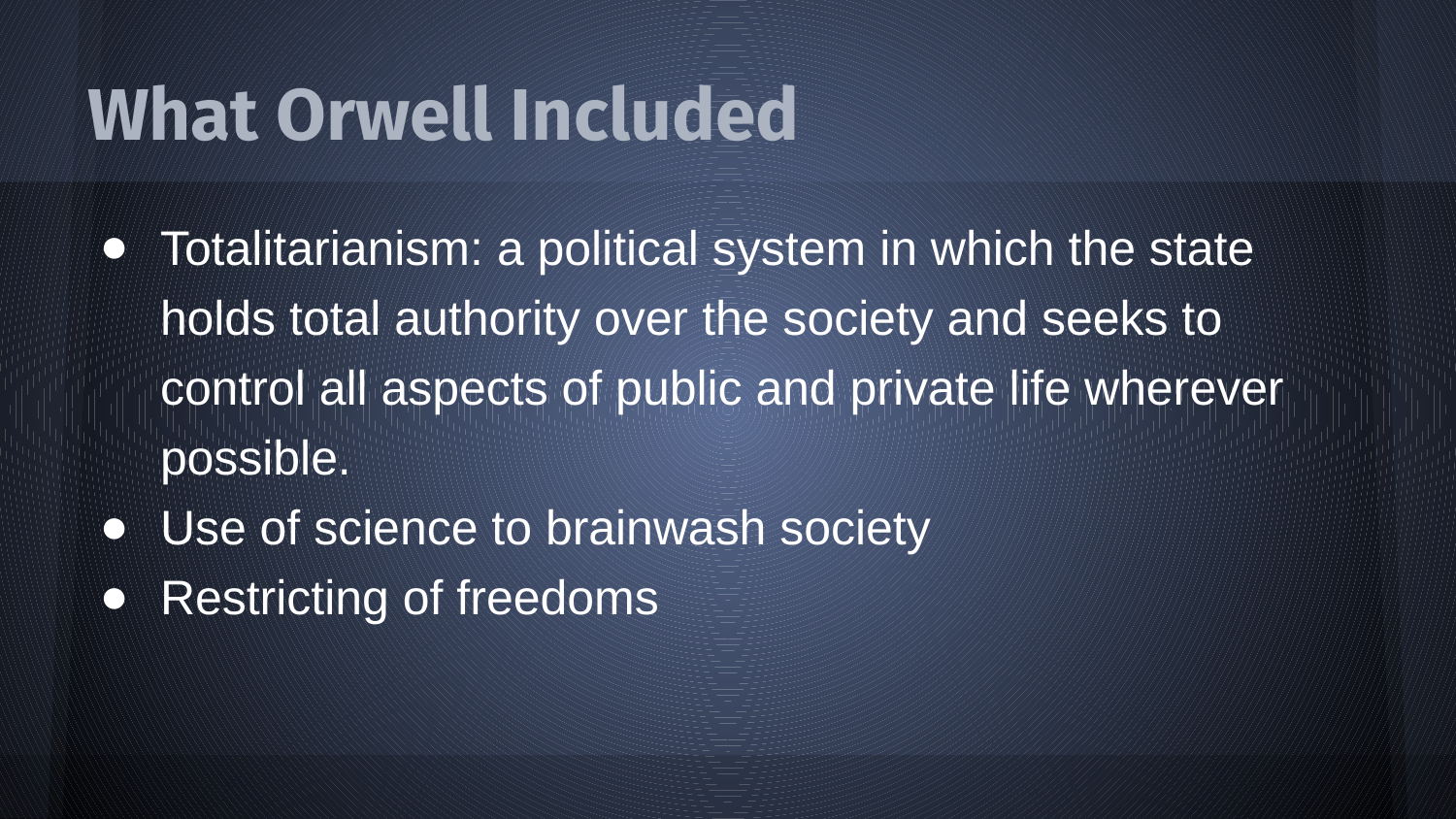

# What Orwell Included
Totalitarianism: a political system in which the state holds total authority over the society and seeks to control all aspects of public and private life wherever possible.
Use of science to brainwash society
Restricting of freedoms